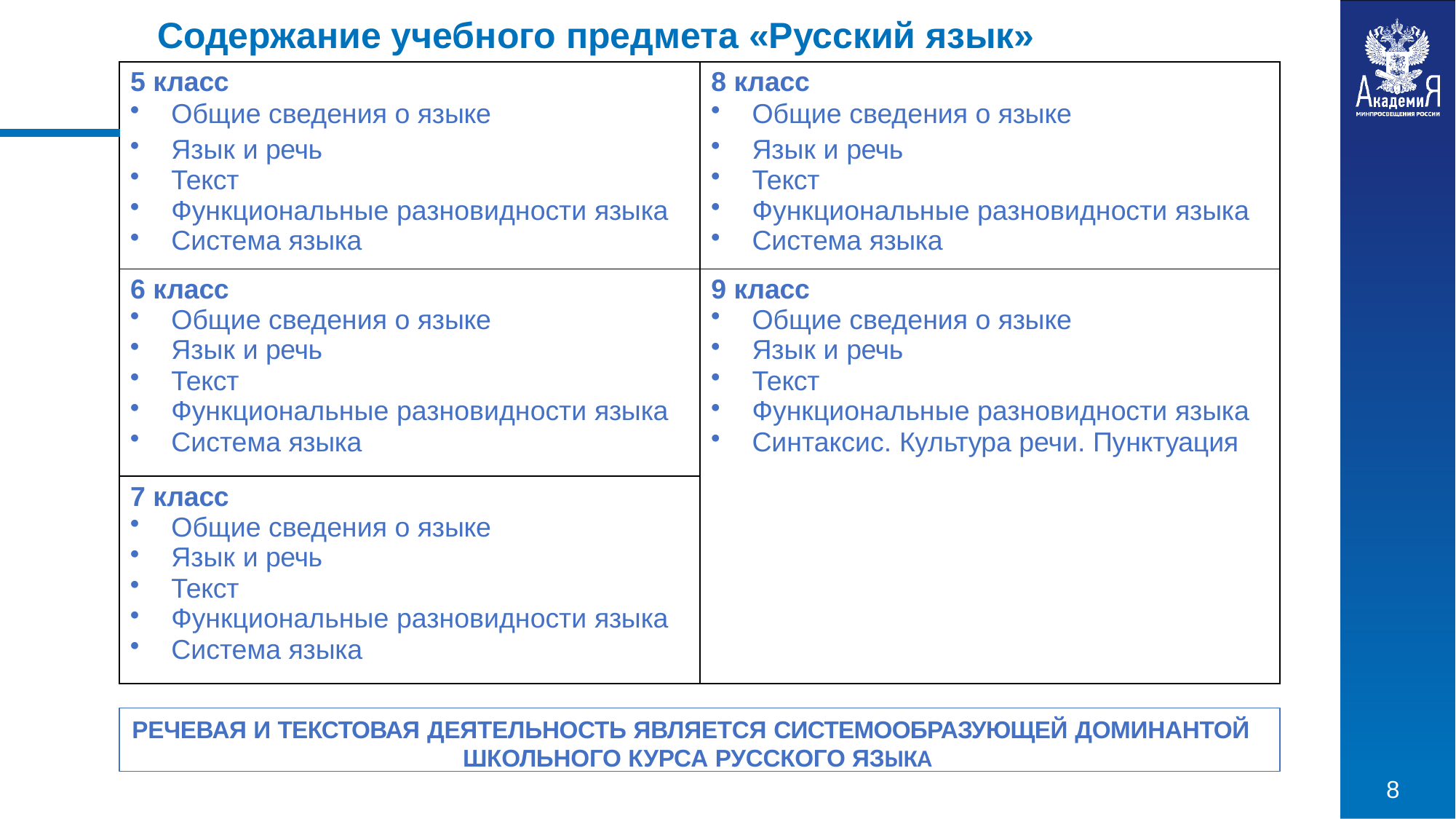

# Содержание учебного предмета «Русский язык»
|  | 5 класс Общие сведения о языке | 8 класс Общие сведения о языке |
| --- | --- | --- |
|  | Язык и речь Текст Функциональные разновидности языка Система языка | Язык и речь Текст Функциональные разновидности языка Система языка |
|  | 6 класс Общие сведения о языке Язык и речь Текст Функциональные разновидности языка Система языка | 9 класс Общие сведения о языке Язык и речь Текст Функциональные разновидности языка Синтаксис. Культура речи. Пунктуация |
|  | 7 класс Общие сведения о языке Язык и речь Текст Функциональные разновидности языка Система языка |  |
РЕЧЕВАЯ И ТЕКСТОВАЯ ДЕЯТЕЛЬНОСТЬ ЯВЛЯЕТСЯ СИСТЕМООБРАЗУЮЩЕЙ ДОМИНАНТОЙ ШКОЛЬНОГО КУРСА РУССКОГО ЯЗЫКА
8